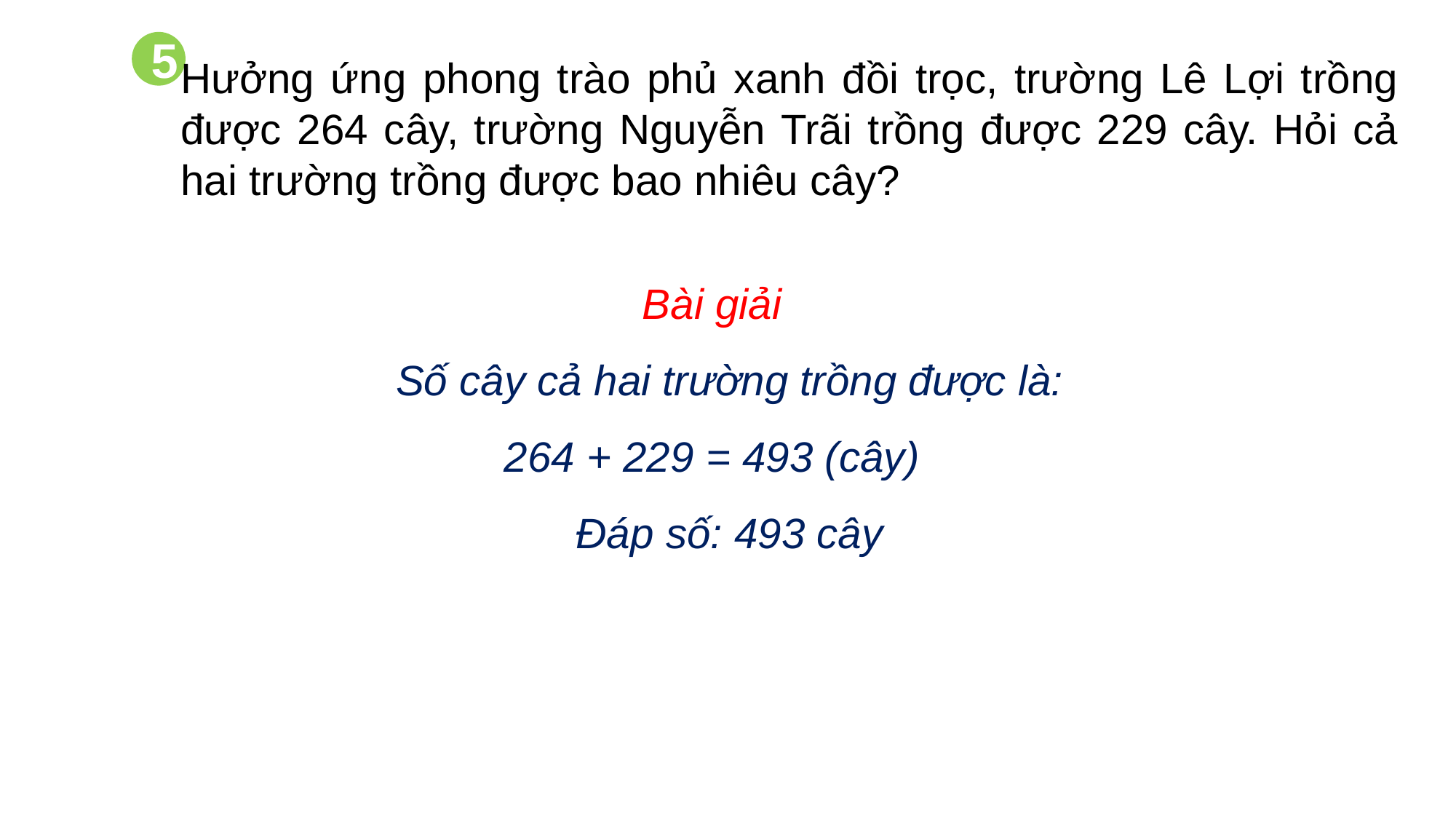

5
#
Hưởng ứng phong trào phủ xanh đồi trọc, trường Lê Lợi trồng được 264 cây, trường Nguyễn Trãi trồng được 229 cây. Hỏi cả hai trường trồng được bao nhiêu cây?

Bài giải
   Số cây cả hai trường trồng được là:
264 + 229 = 493 (cây)
   Đáp số: 493 cây